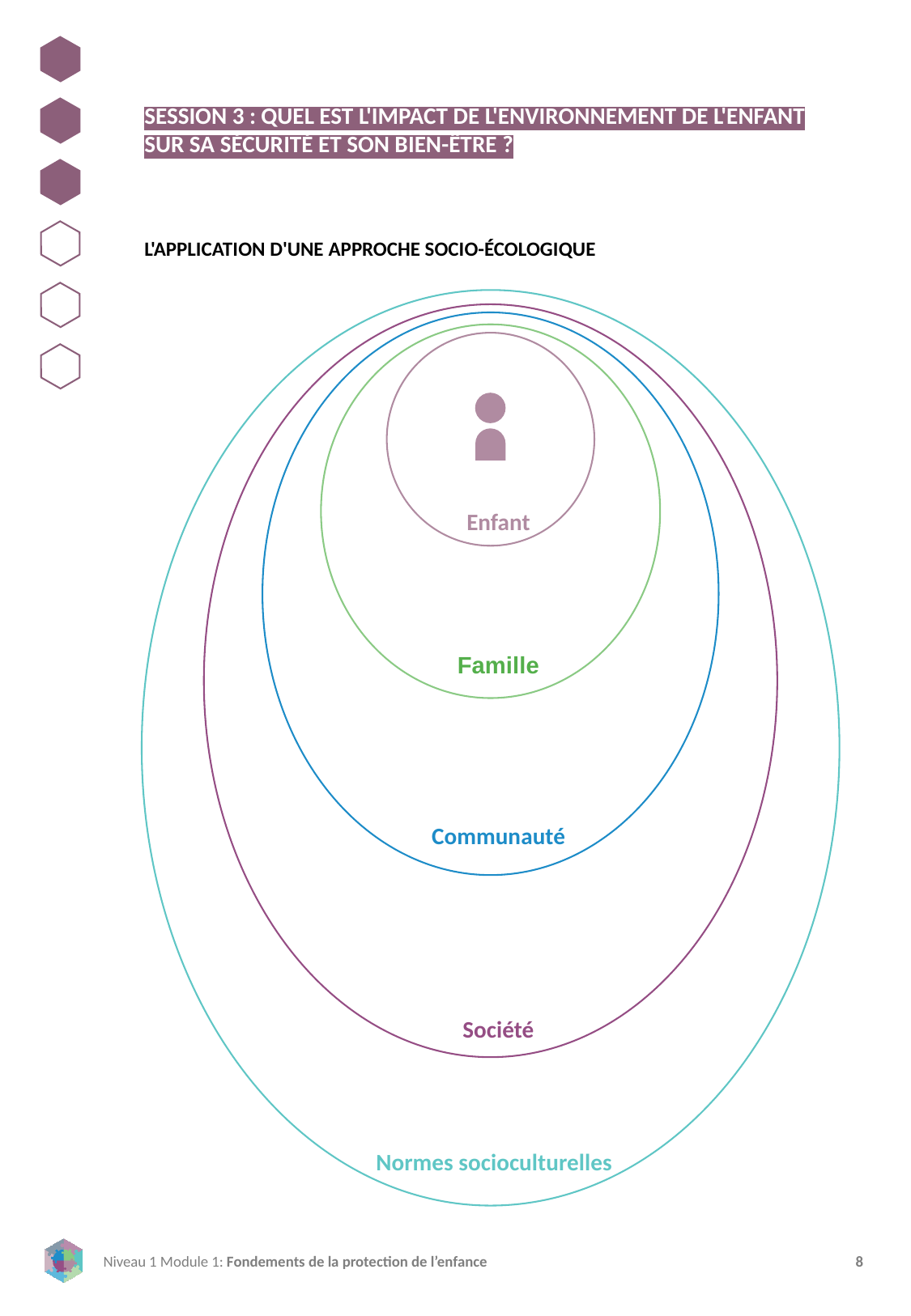

SESSION 3 : QUEL EST L'IMPACT DE L'ENVIRONNEMENT DE L'ENFANT SUR SA SÉCURITÉ ET SON BIEN-ÊTRE ?

L'APPLICATION D'UNE APPROCHE SOCIO-ÉCOLOGIQUE

Enfant
Famille
Communauté
Société

Normes socioculturelles